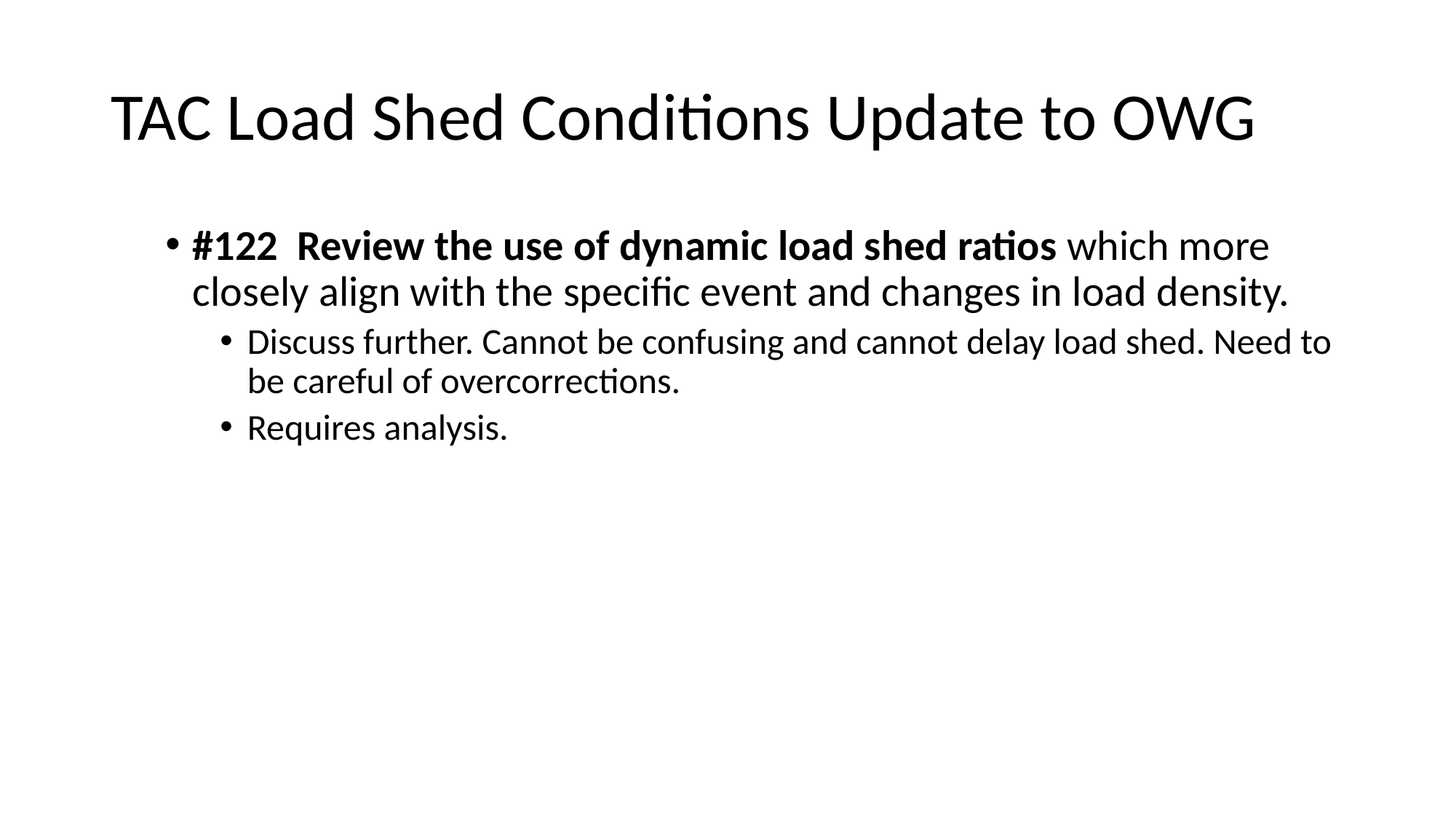

# TAC Load Shed Conditions Update to OWG
#122  Review the use of dynamic load shed ratios which more closely align with the specific event and changes in load density.
Discuss further. Cannot be confusing and cannot delay load shed. Need to be careful of overcorrections.
Requires analysis.